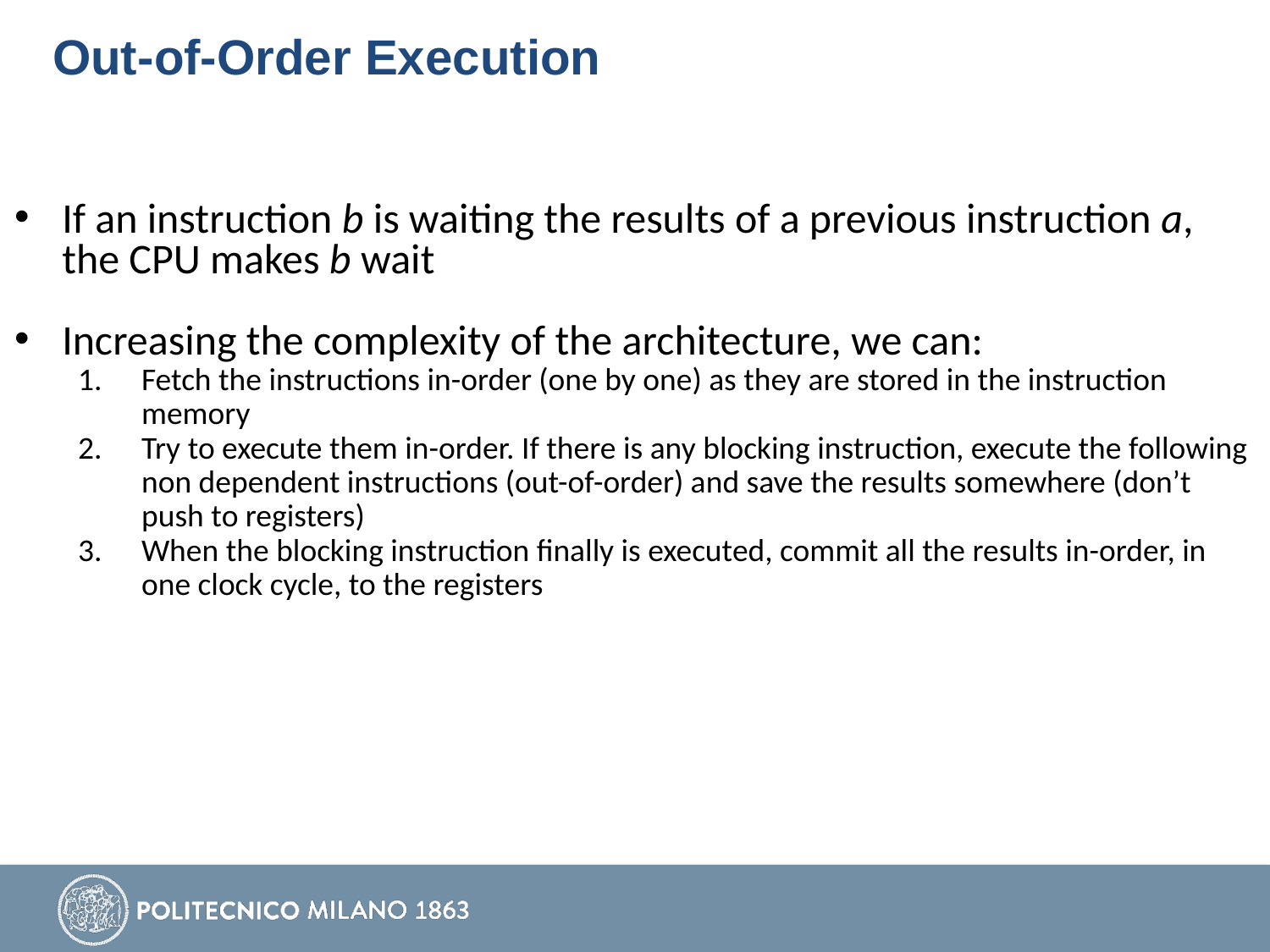

# Out-of-Order Execution
If an instruction b is waiting the results of a previous instruction a, the CPU makes b wait

Increasing the complexity of the architecture, we can:
Fetch the instructions in-order (one by one) as they are stored in the instruction memory
Try to execute them in-order. If there is any blocking instruction, execute the following non dependent instructions (out-of-order) and save the results somewhere (don’t push to registers)
When the blocking instruction finally is executed, commit all the results in-order, in one clock cycle, to the registers